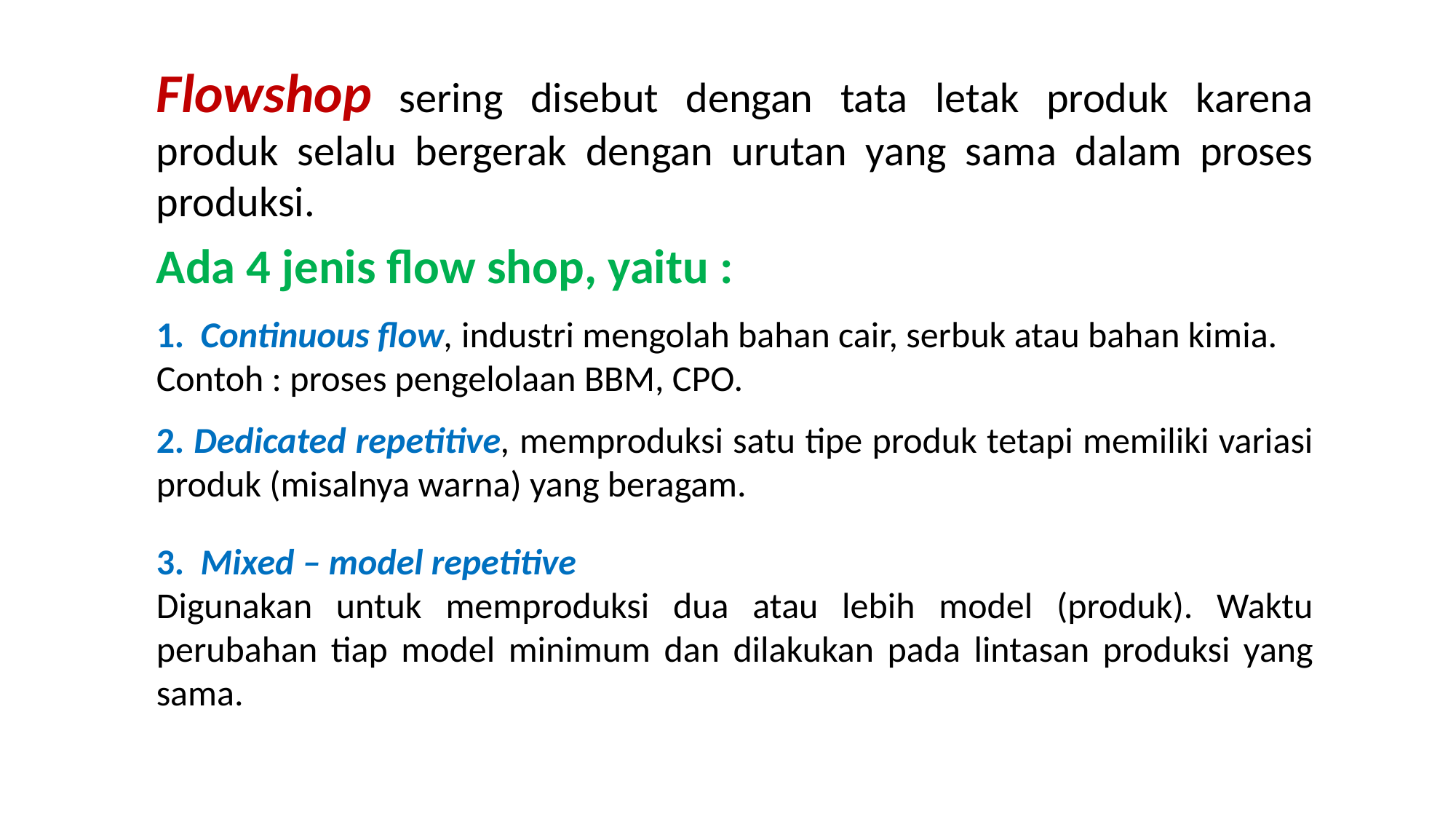

Flowshop sering disebut dengan tata letak produk karena produk selalu bergerak dengan urutan yang sama dalam proses produksi.

Ada 4 jenis flow shop, yaitu :

1.  Continuous flow, industri mengolah bahan cair, serbuk atau bahan kimia.
Contoh : proses pengelolaan BBM, CPO.

2. Dedicated repetitive, memproduksi satu tipe produk tetapi memiliki variasi produk (misalnya warna) yang beragam.
3.  Mixed – model repetitive
Digunakan untuk memproduksi dua atau lebih model (produk). Waktu perubahan tiap model minimum dan dilakukan pada lintasan produksi yang sama.